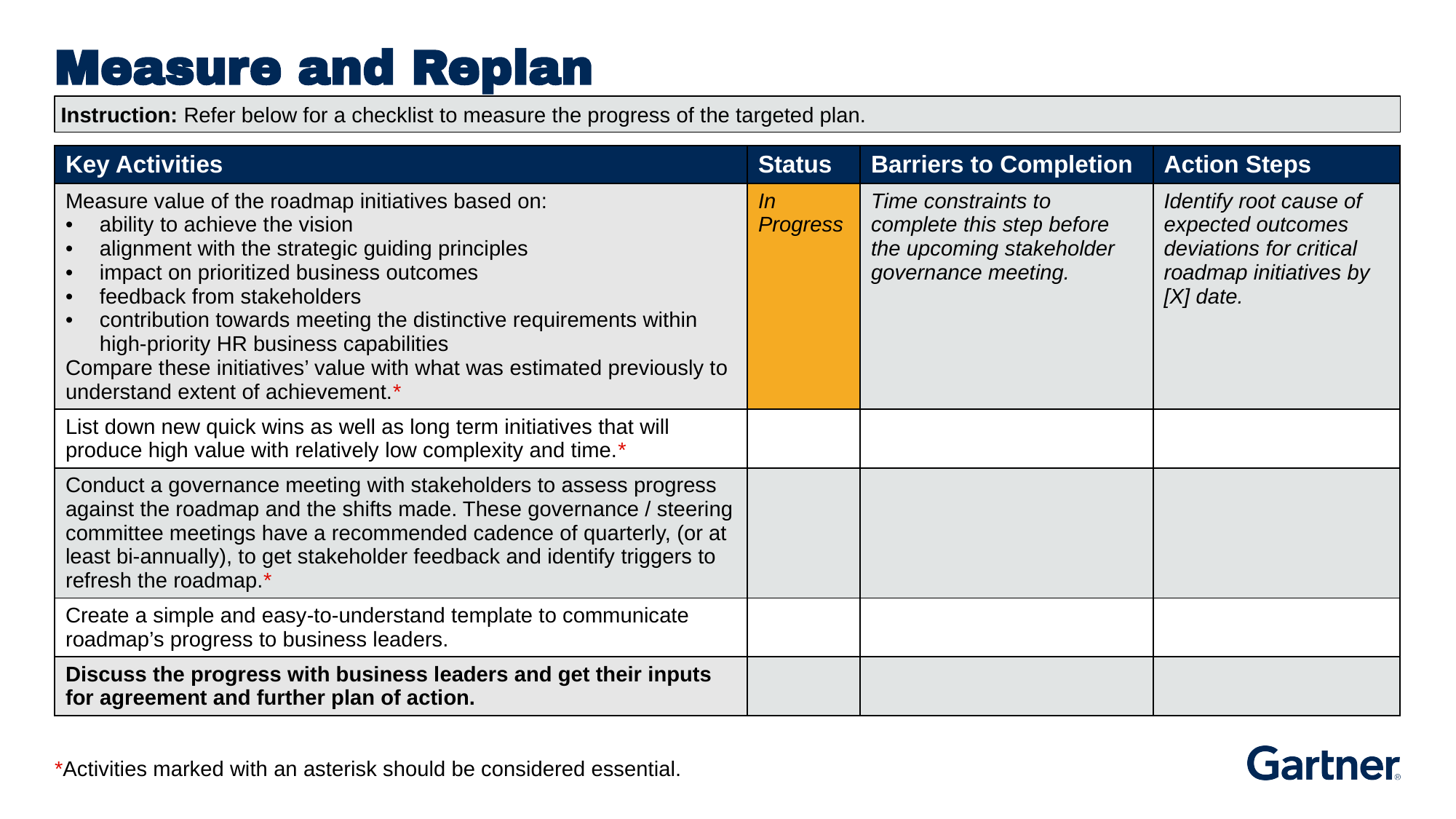

# Measure and Replan
 Instruction: Refer below for a checklist to measure the progress of the targeted plan.
| Key Activities | Status | Barriers to Completion | Action Steps |
| --- | --- | --- | --- |
| Measure value of the roadmap initiatives based on: ability to achieve the vision alignment with the strategic guiding principles impact on prioritized business outcomes feedback from stakeholders contribution towards meeting the distinctive requirements within high-priority HR business capabilities Compare these initiatives’ value with what was estimated previously to understand extent of achievement.\* | In Progress | Time constraints to complete this step before the upcoming stakeholder governance meeting. | Identify root cause of expected outcomes deviations for critical roadmap initiatives by [X] date. |
| List down new quick wins as well as long term initiatives that will produce high value with relatively low complexity and time.\* |  |  |  |
| Conduct a governance meeting with stakeholders to assess progress against the roadmap and the shifts made. These governance / steering committee meetings have a recommended cadence of quarterly, (or at least bi-annually), to get stakeholder feedback and identify triggers to refresh the roadmap.\* |  |  |  |
| Create a simple and easy-to-understand template to communicate roadmap’s progress to business leaders. |  |  |  |
| Discuss the progress with business leaders and get their inputs for agreement and further plan of action. |  |  |  |
*Activities marked with an asterisk should be considered essential.